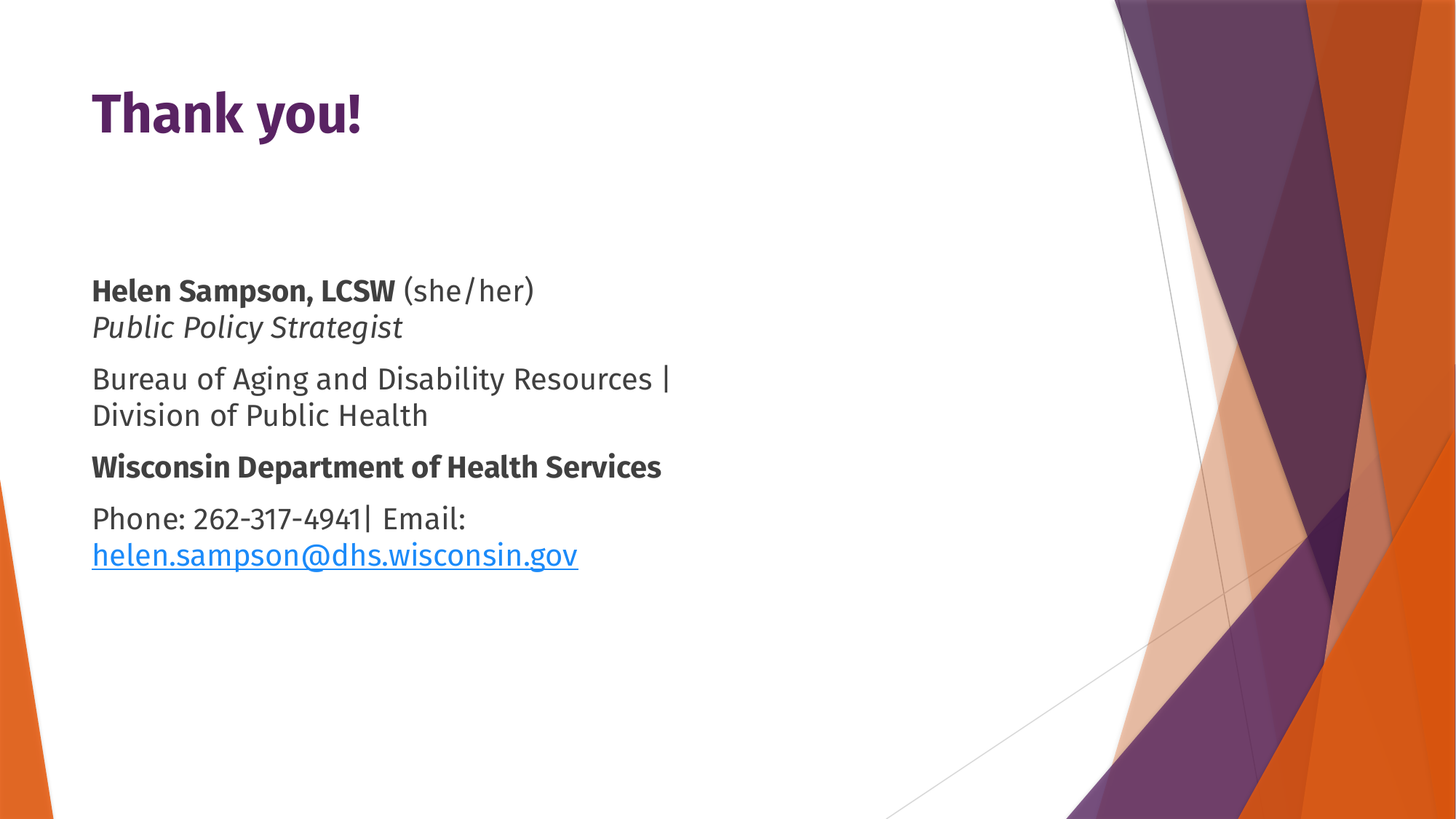

# Thank you!

Helen Sampson, LCSW (she/her)
Public Policy Strategist
Bureau of Aging and Disability Resources | Division of Public Health
Wisconsin Department of Health Services
Phone: 262-317-4941| Email: helen.sampson@dhs.wisconsin.gov